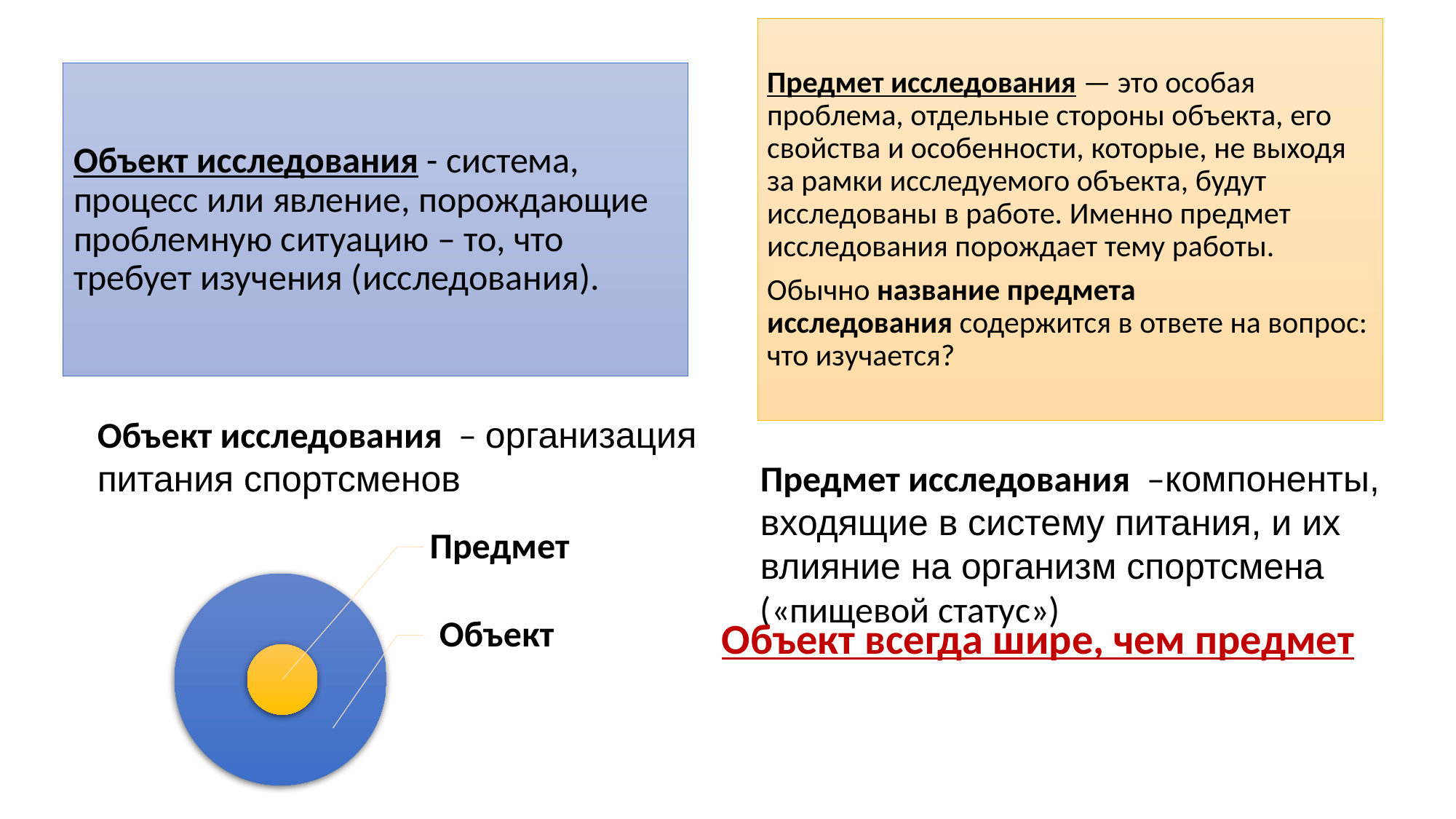

Объект исследования - система, процесс или явление, порождающие проблемную ситуацию – то, что требует изучения (исследования).
Предмет исследования — это особая проблема, отдельные стороны объекта, его свойства и особенности, которые, не выходя за рамки исследуемого объекта, будут исследованы в работе. Именно предмет исследования порождает тему работы.
Обычно название предмета исследования содержится в ответе на вопрос: что изучается?
Объект исследования  – организация питания спортсменов

Предмет исследования  –компоненты, входящие в систему питания, и их влияние на организм спортсмена («пищевой статус»)
Предмет
Объект
Объект всегда шире, чем предмет